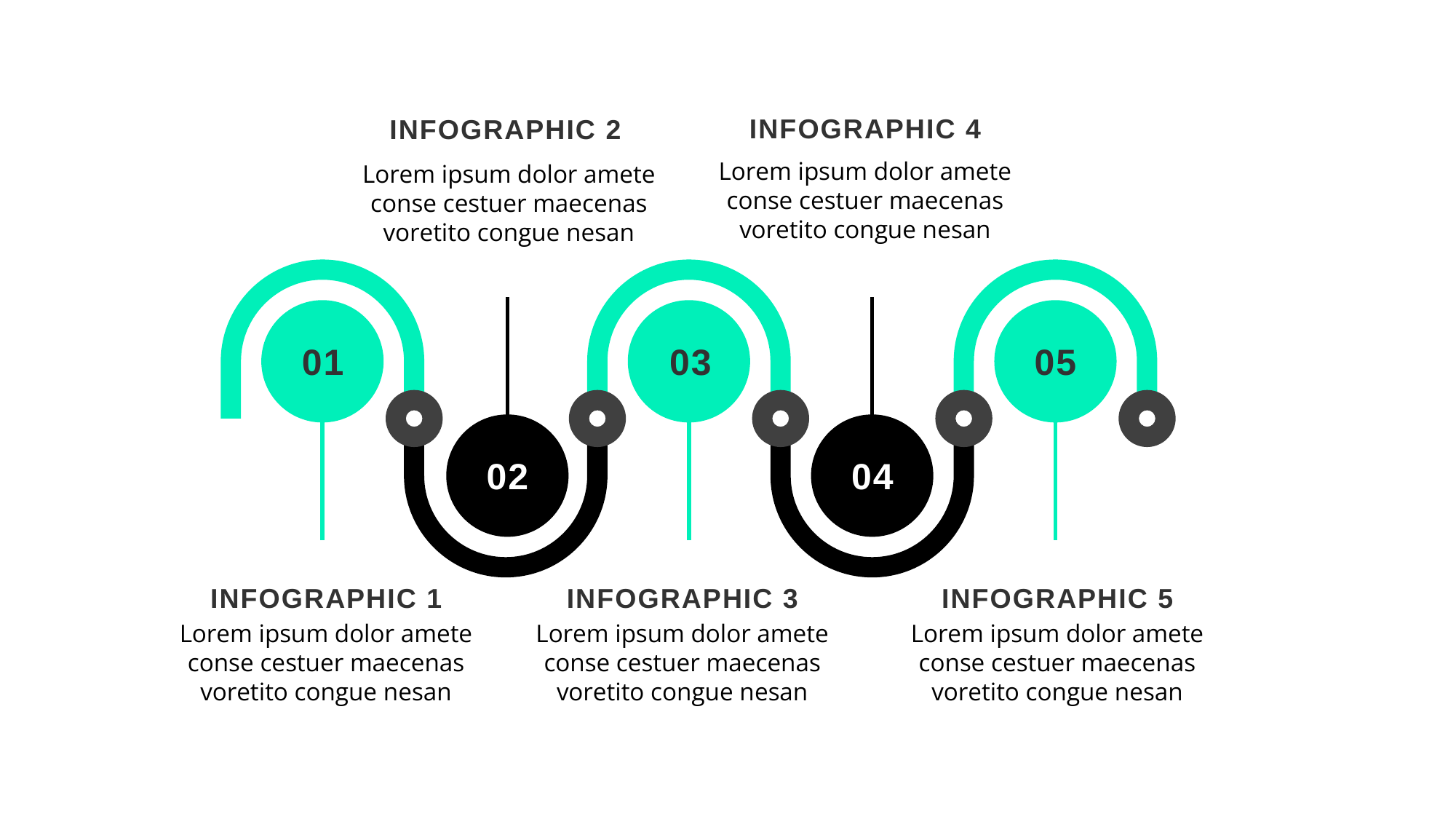

INFOGRAPHIC 4
INFOGRAPHIC 2
Lorem ipsum dolor amete conse cestuer maecenas voretito congue nesan
Lorem ipsum dolor amete conse cestuer maecenas voretito congue nesan

01
03
05

02
04
INFOGRAPHIC 1
INFOGRAPHIC 3
INFOGRAPHIC 5
Lorem ipsum dolor amete conse cestuer maecenas voretito congue nesan
Lorem ipsum dolor amete conse cestuer maecenas voretito congue nesan
Lorem ipsum dolor amete conse cestuer maecenas voretito congue nesan